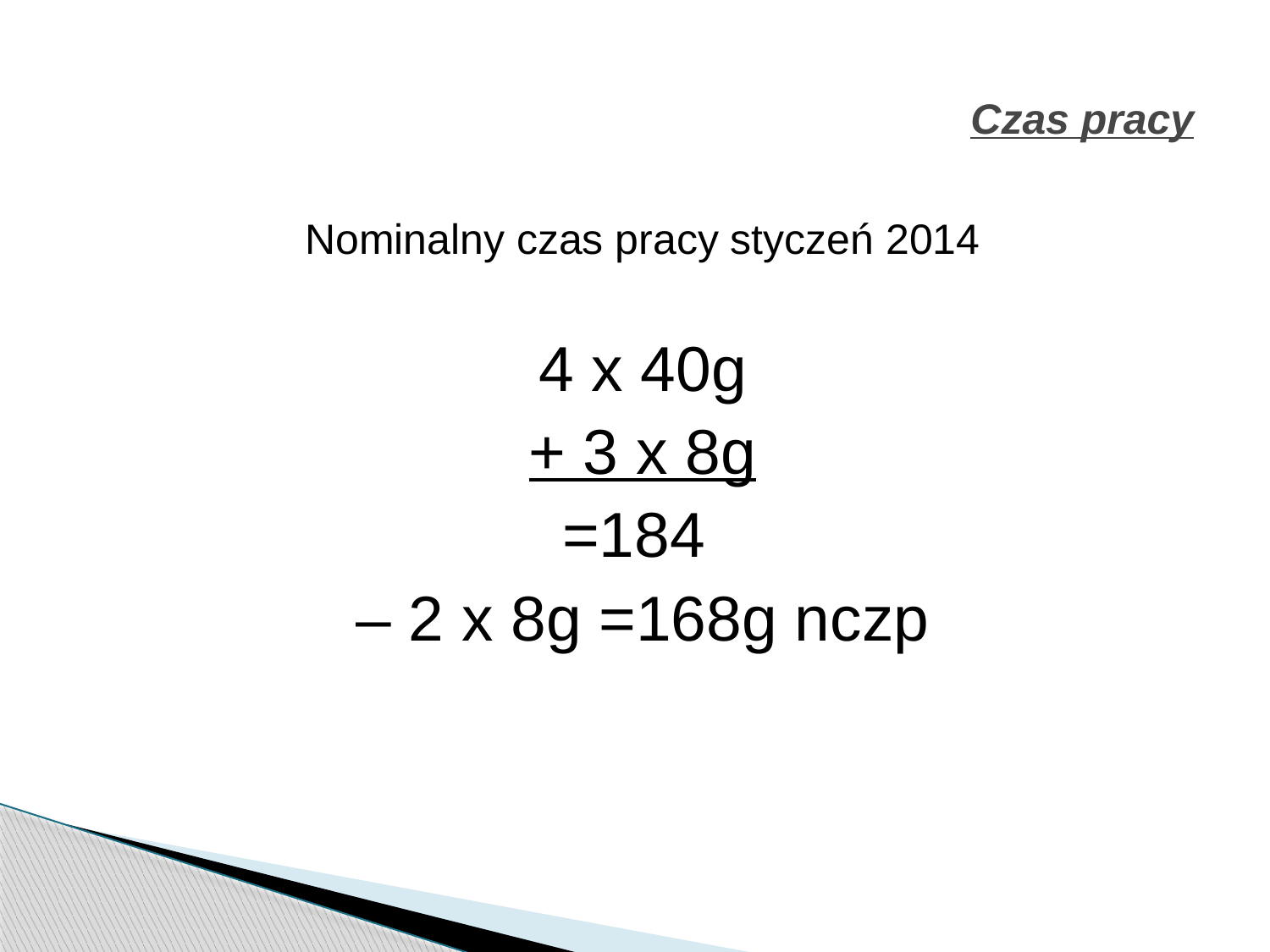

# Czas pracy
Nominalny czas pracy styczeń 2014

4 x 40g
+ 3 x 8g
=184
– 2 x 8g =168g nczp